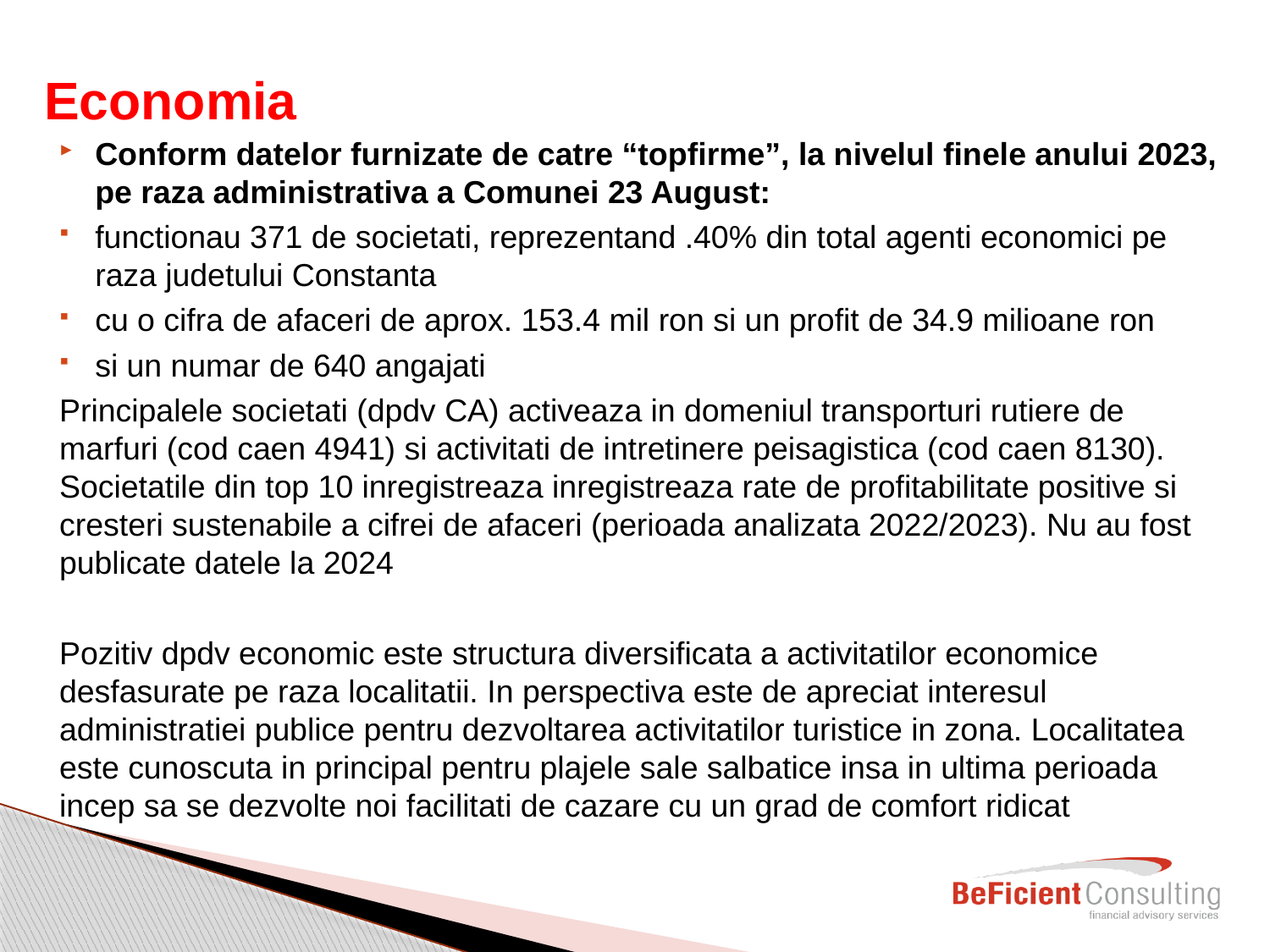

# Economia
Conform datelor furnizate de catre “topfirme”, la nivelul finele anului 2023, pe raza administrativa a Comunei 23 August:
functionau 371 de societati, reprezentand .40% din total agenti economici pe raza judetului Constanta
cu o cifra de afaceri de aprox. 153.4 mil ron si un profit de 34.9 milioane ron
si un numar de 640 angajati
Principalele societati (dpdv CA) activeaza in domeniul transporturi rutiere de marfuri (cod caen 4941) si activitati de intretinere peisagistica (cod caen 8130). Societatile din top 10 inregistreaza inregistreaza rate de profitabilitate positive si cresteri sustenabile a cifrei de afaceri (perioada analizata 2022/2023). Nu au fost publicate datele la 2024

Pozitiv dpdv economic este structura diversificata a activitatilor economice desfasurate pe raza localitatii. In perspectiva este de apreciat interesul administratiei publice pentru dezvoltarea activitatilor turistice in zona. Localitatea este cunoscuta in principal pentru plajele sale salbatice insa in ultima perioada incep sa se dezvolte noi facilitati de cazare cu un grad de comfort ridicat